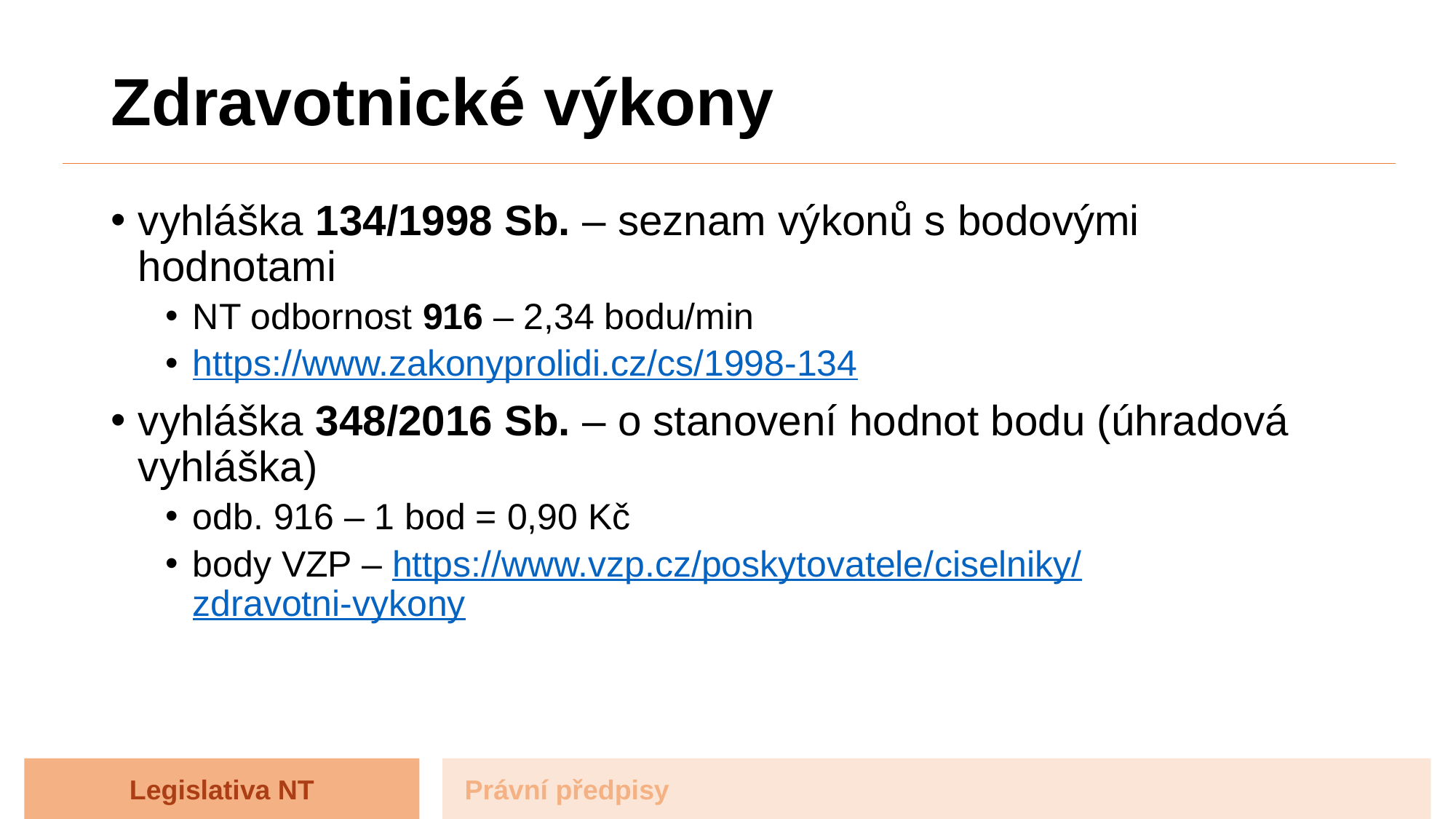

# Zdravotnické výkony
vyhláška 134/1998 Sb. – seznam výkonů s bodovými hodnotami
NT odbornost 916 – 2,34 bodu/min
https://www.zakonyprolidi.cz/cs/1998-134
vyhláška 348/2016 Sb. – o stanovení hodnot bodu (úhradová vyhláška)
odb. 916 – 1 bod = 0,90 Kč
body VZP – https://www.vzp.cz/poskytovatele/
ciselniky/zdravotni-vykony
Legislativa NT
Právní předpisy